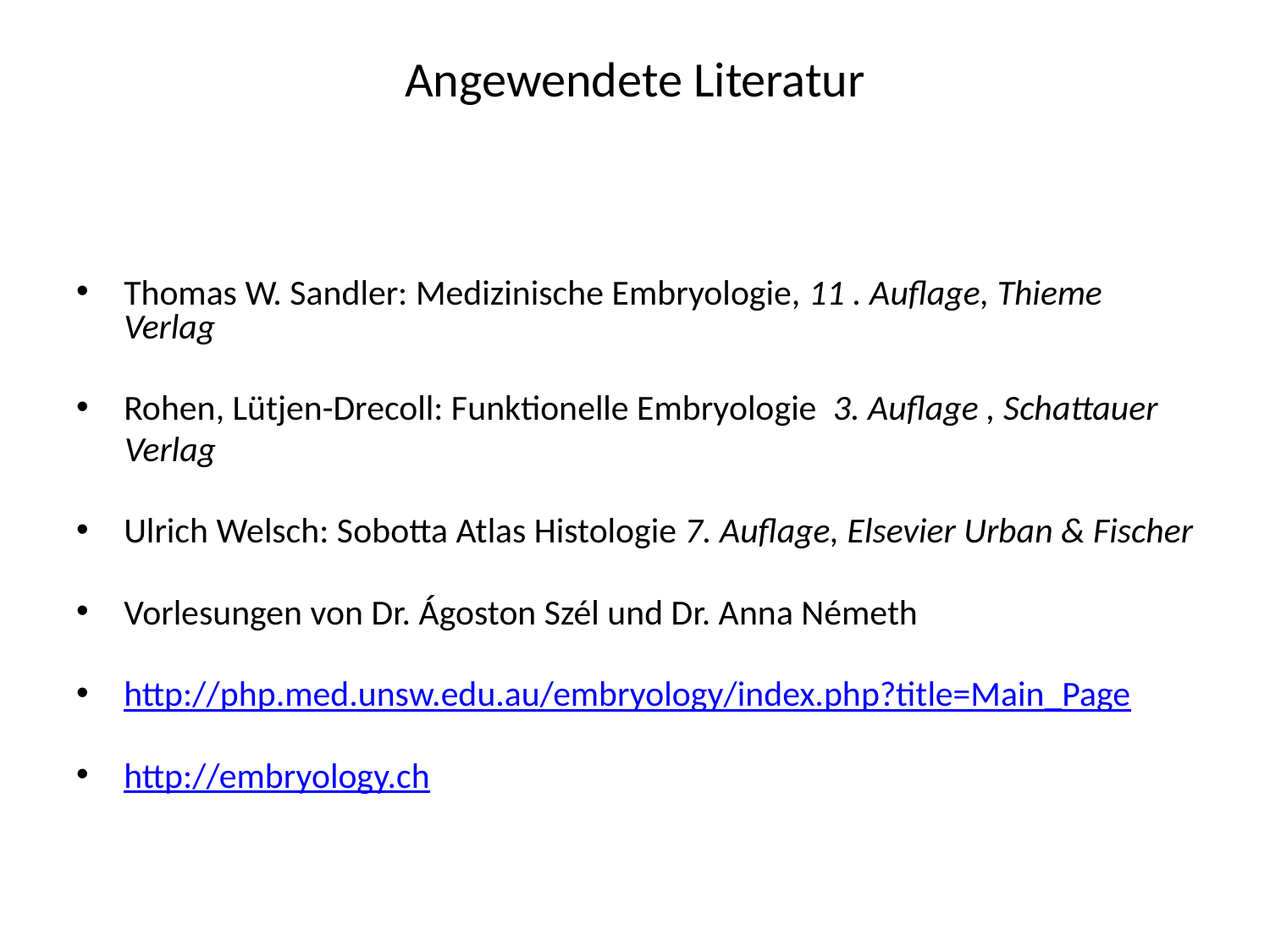

# Angewendete Literatur

Thomas W. Sandler: Medizinische Embryologie, 11 . Auflage, Thieme Verlag

Rohen, Lütjen-Drecoll: Funktionelle Embryologie  3. Auflage , Schattauer
      Verlag

Ulrich Welsch: Sobotta Atlas Histologie 7. Auflage, Elsevier Urban & Fischer

Vorlesungen von Dr. Ágoston Szél und Dr. Anna Németh

http://php.med.unsw.edu.au/embryology/index.php?title=Main_Page

http://embryology.ch